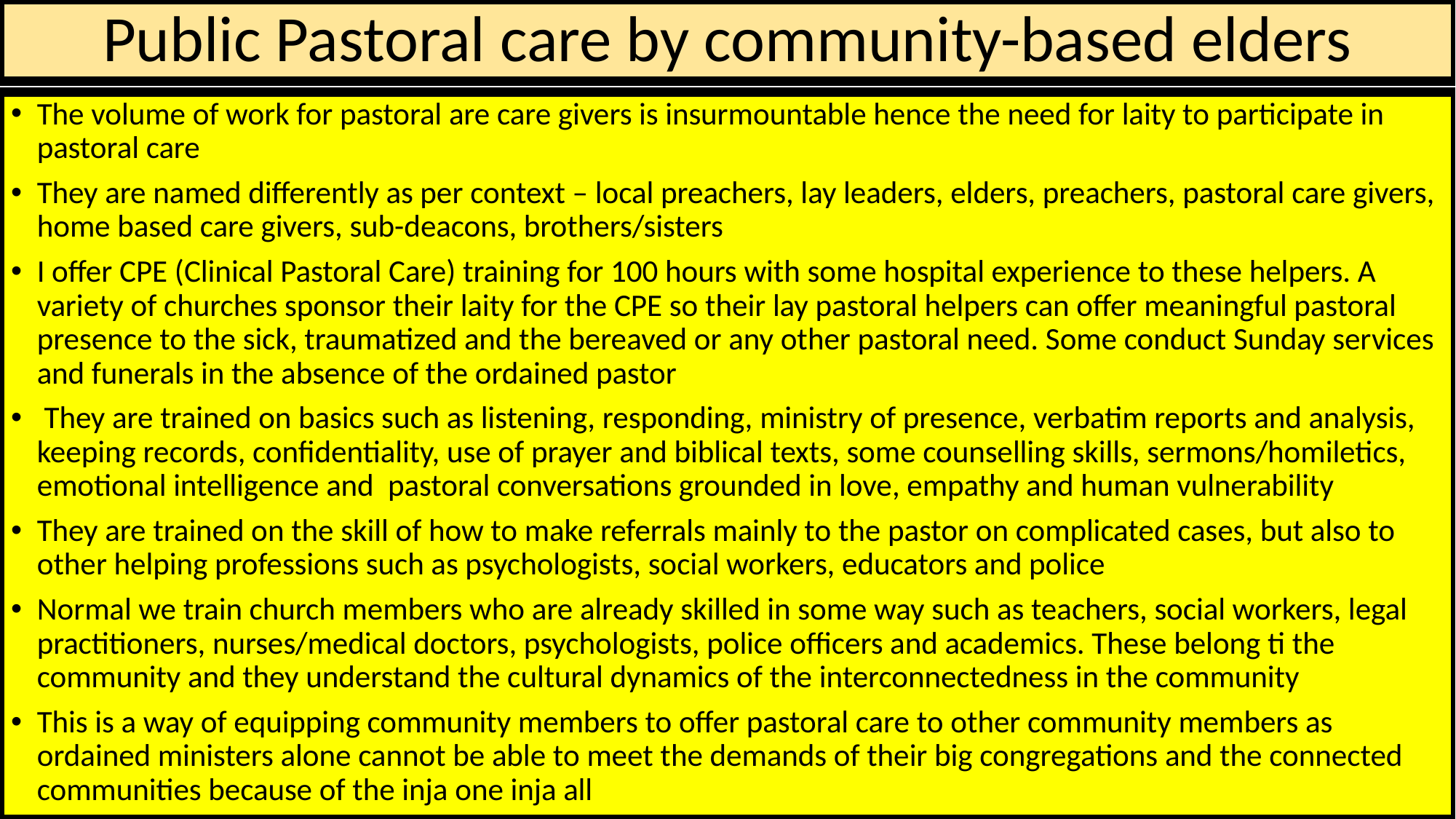

# Public Pastoral care by community-based elders
The volume of work for pastoral are care givers is insurmountable hence the need for laity to participate in pastoral care
They are named differently as per context – local preachers, lay leaders, elders, preachers, pastoral care givers, home based care givers, sub-deacons, brothers/sisters
I offer CPE (Clinical Pastoral Care) training for 100 hours with some hospital experience to these helpers. A variety of churches sponsor their laity for the CPE so their lay pastoral helpers can offer meaningful pastoral presence to the sick, traumatized and the bereaved or any other pastoral need. Some conduct Sunday services and funerals in the absence of the ordained pastor
 They are trained on basics such as listening, responding, ministry of presence, verbatim reports and analysis, keeping records, confidentiality, use of prayer and biblical texts, some counselling skills, sermons/homiletics, emotional intelligence and  pastoral conversations grounded in love, empathy and human vulnerability
They are trained on the skill of how to make referrals mainly to the pastor on complicated cases, but also to other helping professions such as psychologists, social workers, educators and police
Normal we train church members who are already skilled in some way such as teachers, social workers, legal practitioners, nurses/medical doctors, psychologists, police officers and academics. These belong ti the community and they understand the cultural dynamics of the interconnectedness in the community
This is a way of equipping community members to offer pastoral care to other community members as ordained ministers alone cannot be able to meet the demands of their big congregations and the connected communities because of the inja one inja all